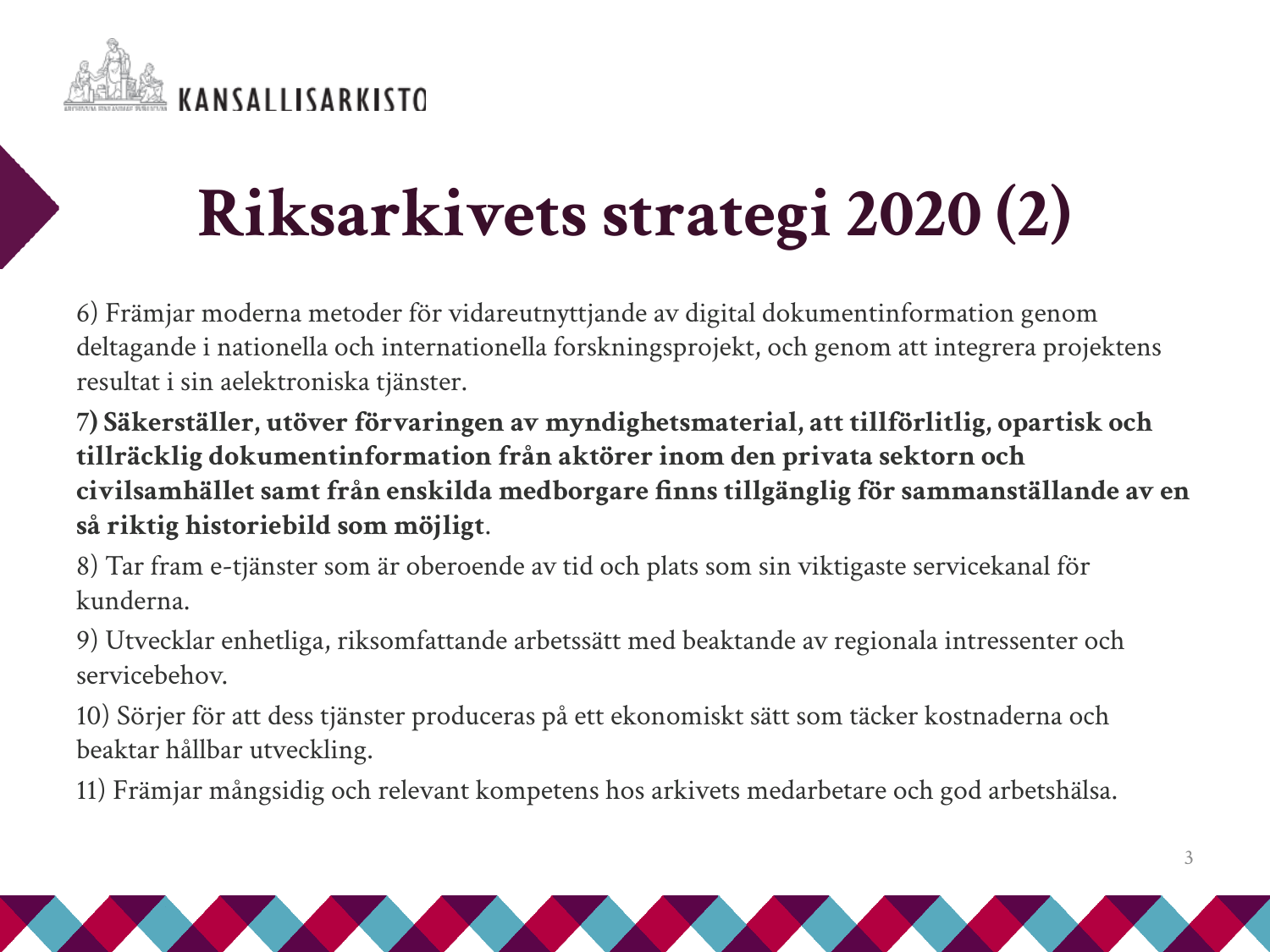

# Riksarkivets strategi 2020 (2)
6) Främjar moderna metoder för vidareutnyttjande av digital dokumentinformation genom deltagande i nationella och internationella forskningsprojekt, och genom att integrera projektens resultat i sin aelektroniska tjänster.
7) Säkerställer, utöver förvaringen av myndighetsmaterial, att tillförlitlig, opartisk och tillräcklig dokumentinformation från aktörer inom den privata sektorn och civilsamhället samt från enskilda medborgare finns tillgänglig för sammanställande av en så riktig historiebild som möjligt.
8) Tar fram e-tjänster som är oberoende av tid och plats som sin viktigaste servicekanal för kunderna.
9) Utvecklar enhetliga, riksomfattande arbetssätt med beaktande av regionala intressenter och servicebehov.
10) Sörjer för att dess tjänster produceras på ett ekonomiskt sätt som täcker kostnaderna och beaktar hållbar utveckling.
11) Främjar mångsidig och relevant kompetens hos arkivets medarbetare och god arbetshälsa.

3